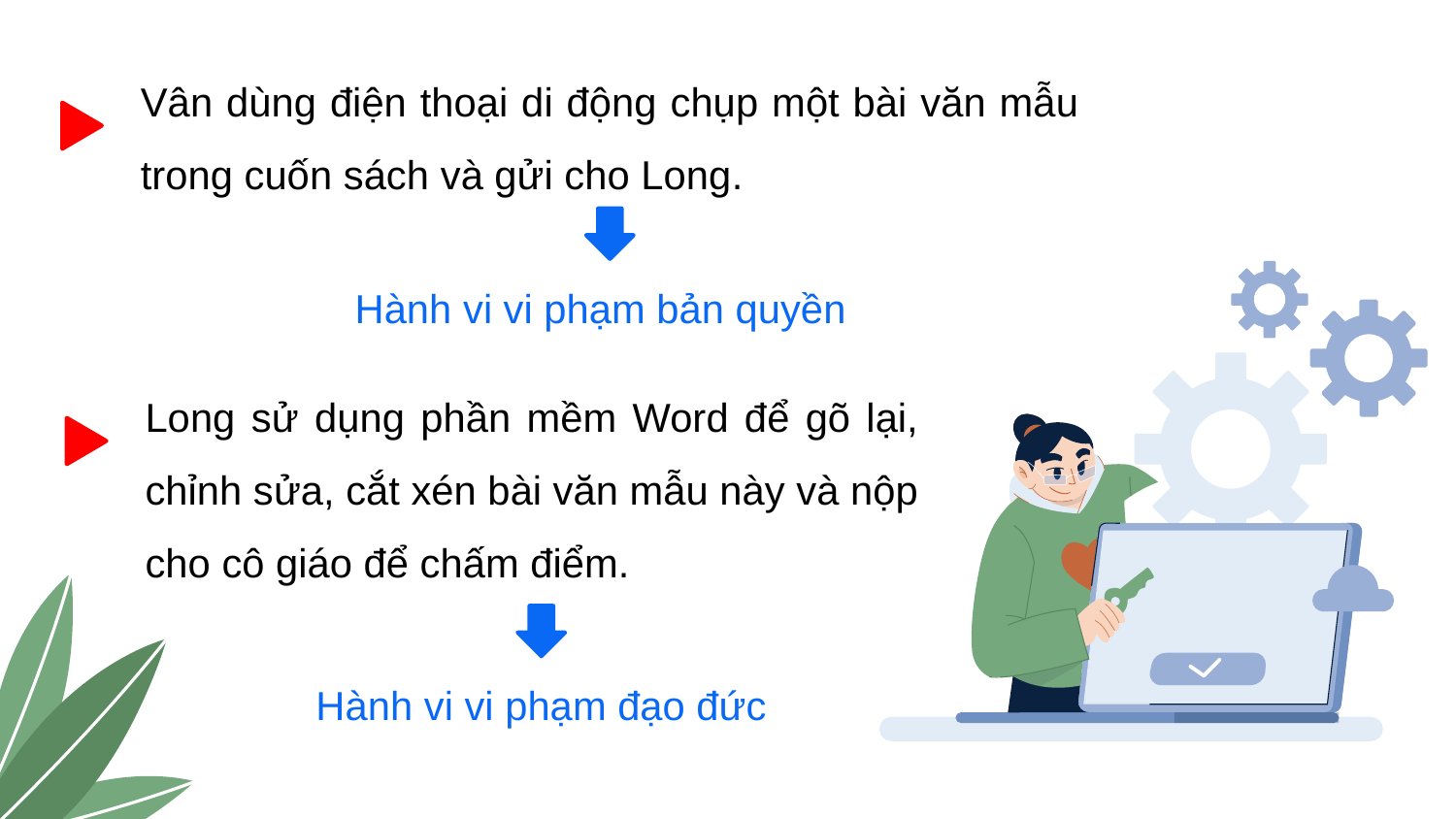

Vân dùng điện thoại di động chụp một bài văn mẫu trong cuốn sách và gửi cho Long.

Hành vi vi phạm bản quyền
Long sử dụng phần mềm Word để gõ lại, chỉnh sửa, cắt xén bài văn mẫu này và nộp cho cô giáo để chấm điểm.

Hành vi vi phạm đạo đức